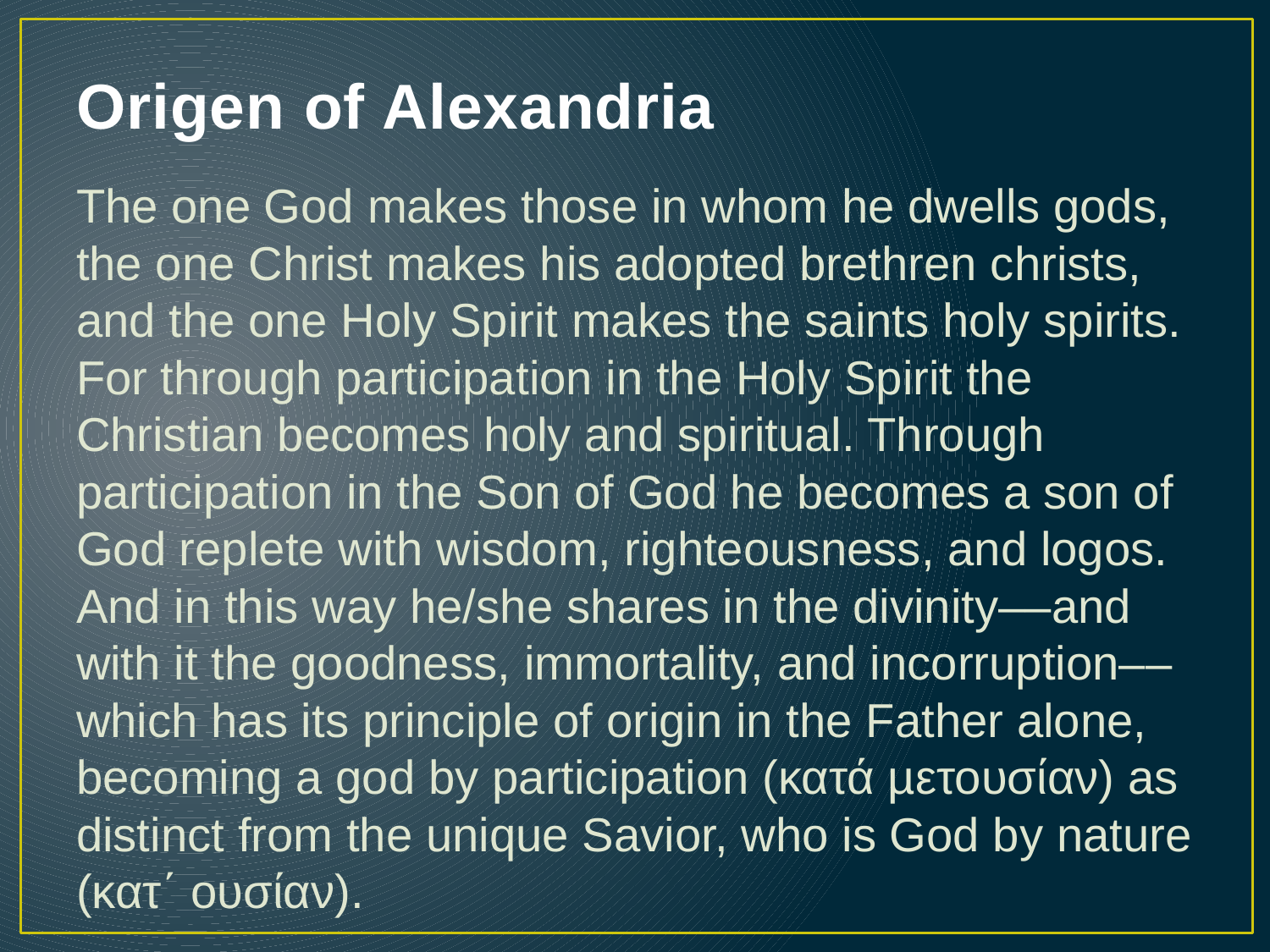

# Origen of Alexandria
The one God makes those in whom he dwells gods, the one Christ makes his adopted brethren christs, and the one Holy Spirit makes the saints holy spirits. For through participation in the Holy Spirit the Christian becomes holy and spiritual. Through participation in the Son of God he becomes a son of God replete with wisdom, righteousness, and logos. And in this way he/she shares in the divinity––and with it the goodness, immortality, and incorruption––which has its principle of origin in the Father alone, becoming a god by participation (κατά µετουσίαν) as distinct from the unique Savior, who is God by nature (κατ΄ ουσίαν).